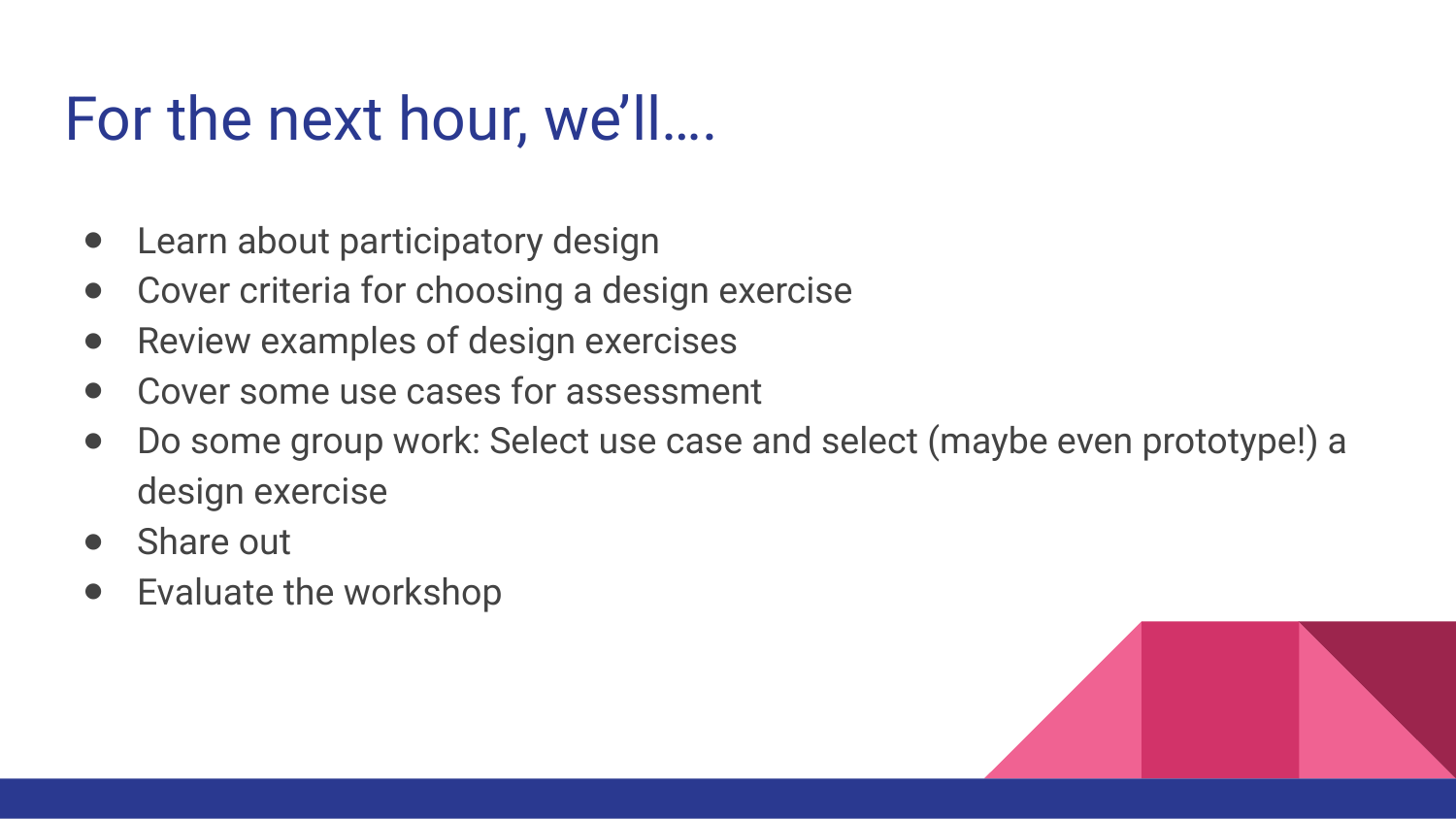

# For the next hour, we’ll….
Learn about participatory design
Cover criteria for choosing a design exercise
Review examples of design exercises
Cover some use cases for assessment
Do some group work: Select use case and select (maybe even prototype!) a design exercise
Share out
Evaluate the workshop